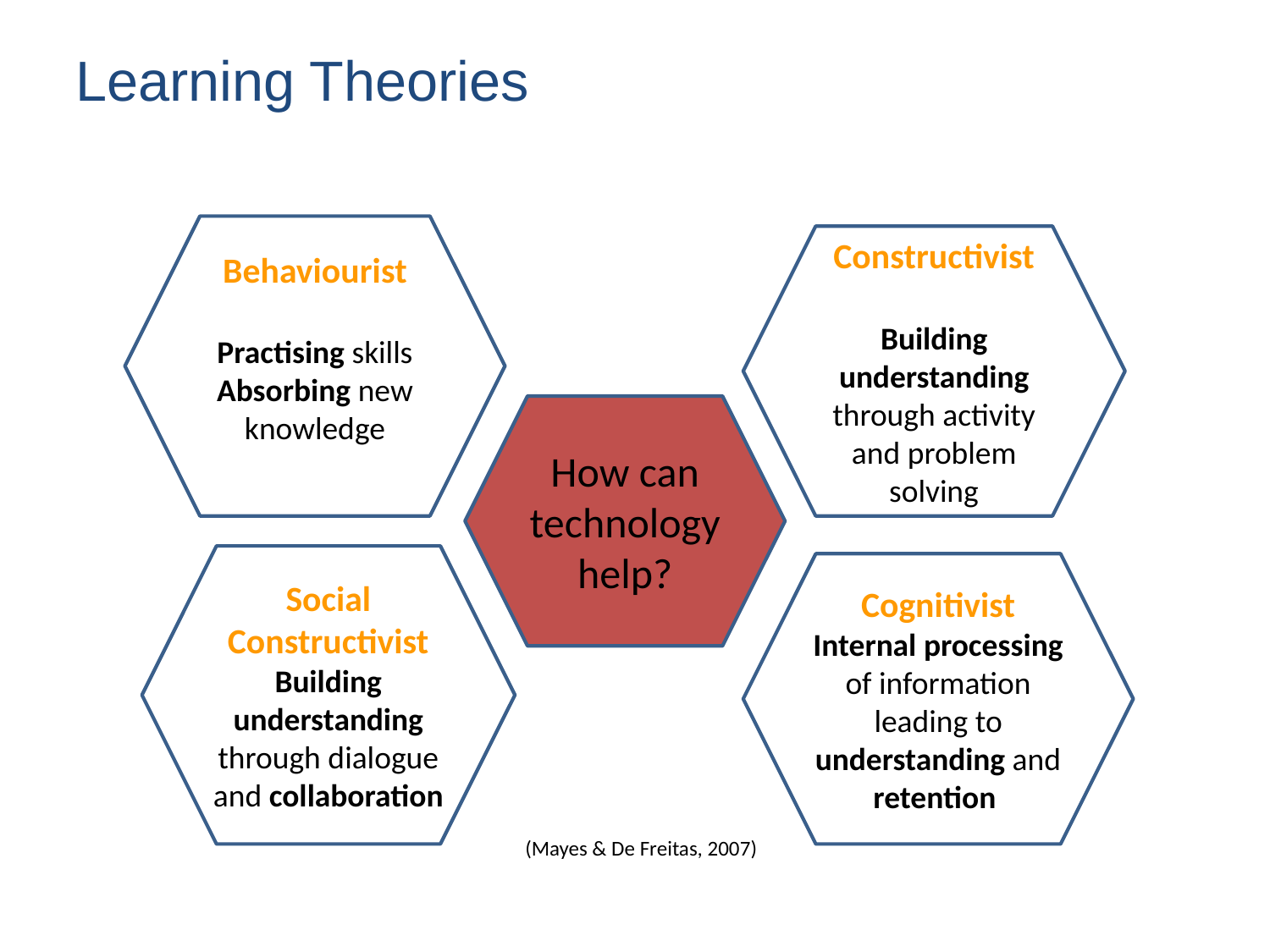

Learning Theories
Behaviourist

Practising skills
Absorbing new knowledge

Constructivist

Building understanding through activity and problem solving
How can technology help?
Social Constructivist
Building understanding through dialogue and collaboration

Cognitivist
Internal processing of information leading to understanding and retention

(Mayes & De Freitas, 2007)